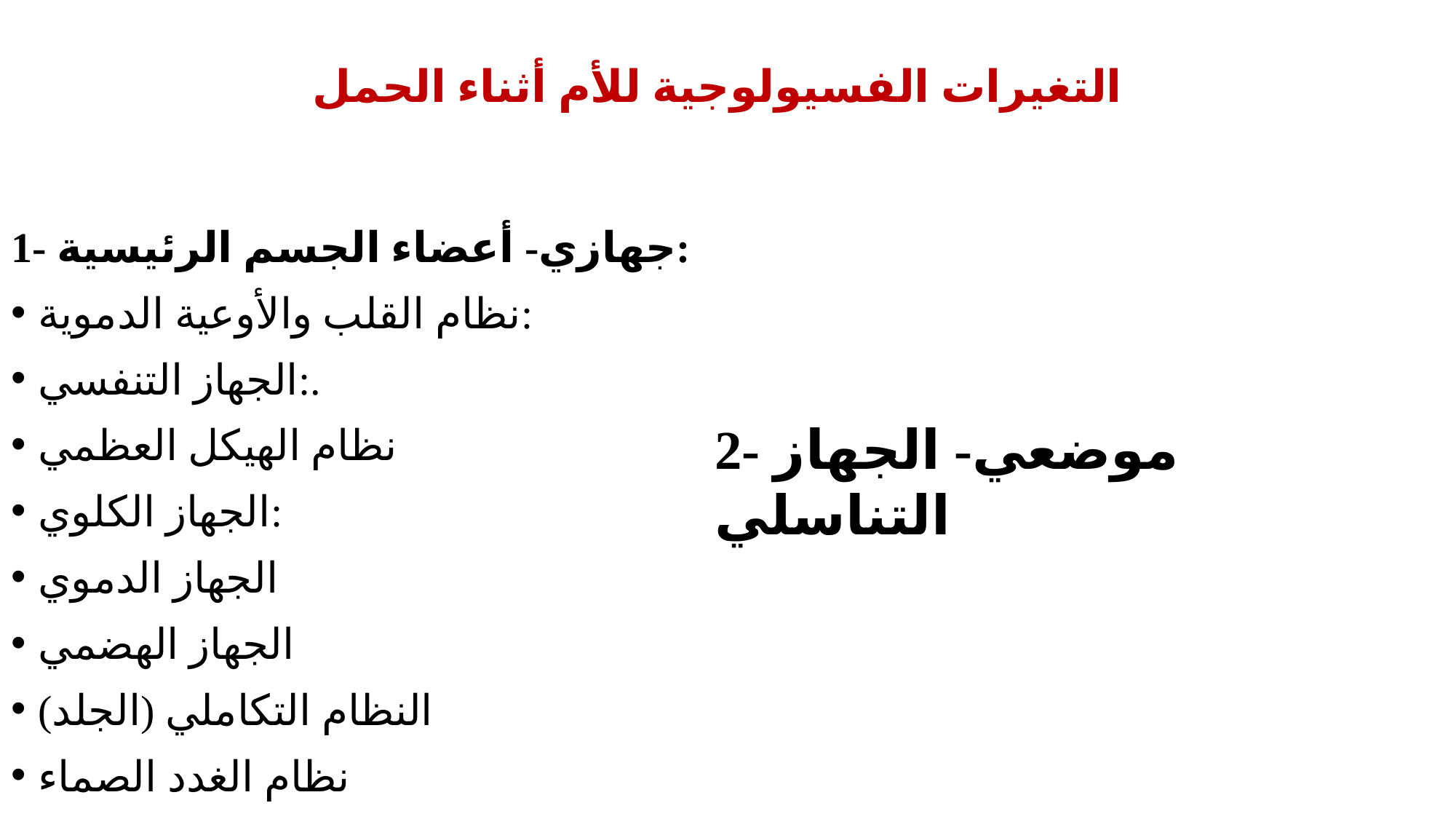

# التغيرات الفسيولوجية للأم أثناء الحمل
1- جهازي- أعضاء الجسم الرئيسية:
نظام القلب والأوعية الدموية:
الجهاز التنفسي:.
نظام الهيكل العظمي
الجهاز الكلوي:
الجهاز الدموي
الجهاز الهضمي
النظام التكاملي (الجلد)
نظام الغدد الصماء

2- موضعي- الجهاز التناسلي